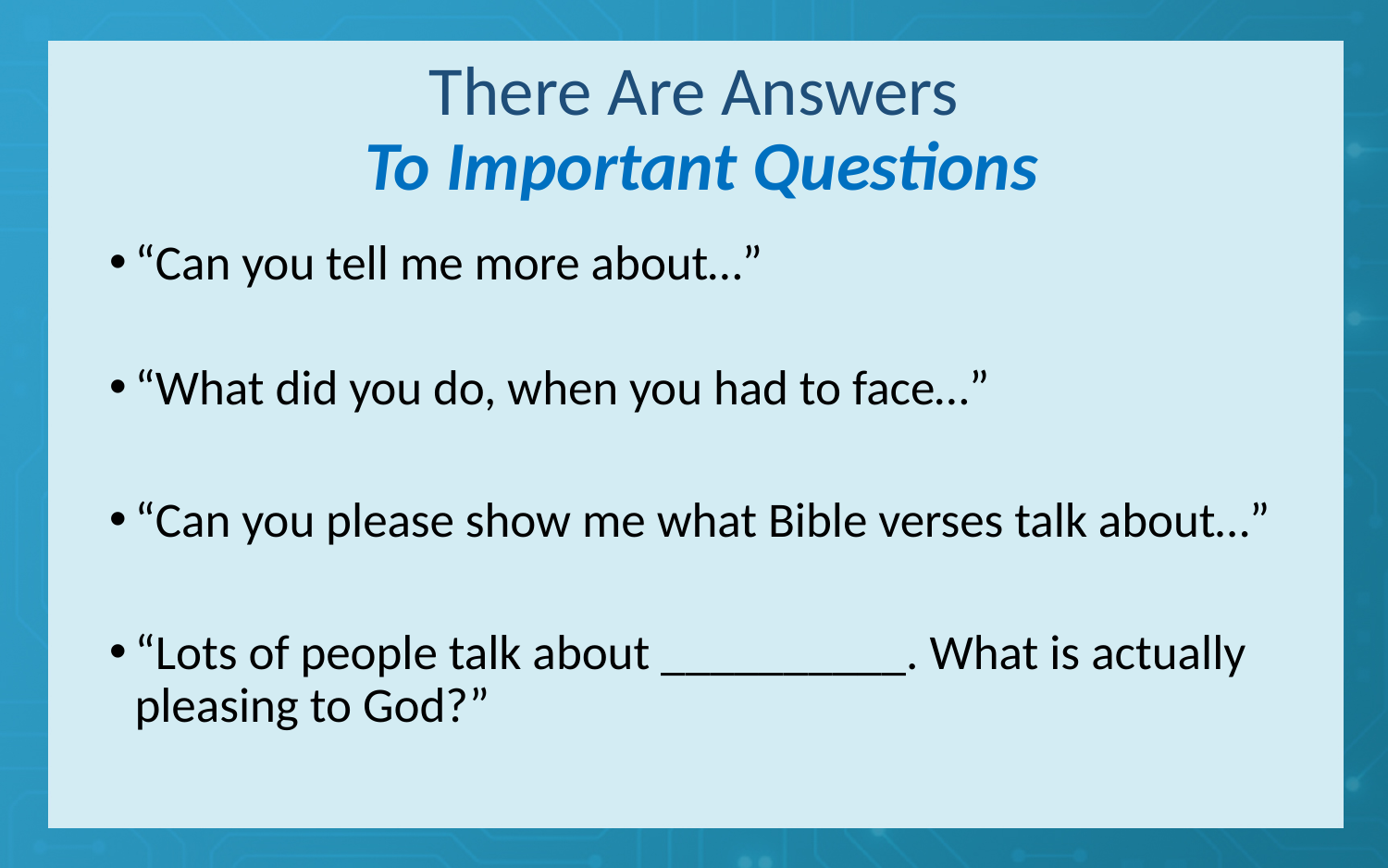

# There Are Answers To Important Questions
“Can you tell me more about…”
“What did you do, when you had to face…”

“Can you please show me what Bible verses talk about…”

“Lots of people talk about __________. What is actually pleasing to God?”